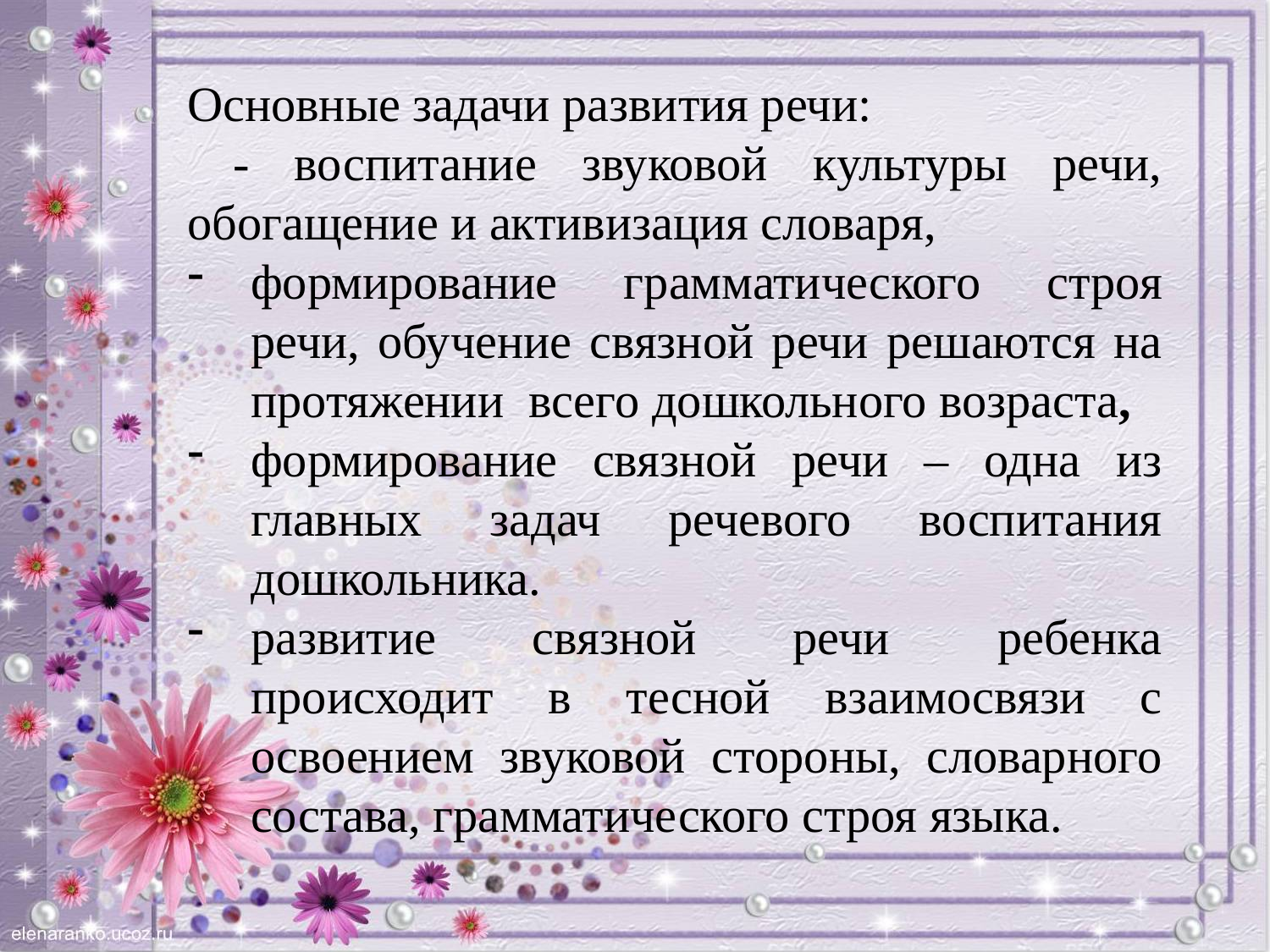

Основные задачи развития речи:
 - воспитание звуковой культуры речи, обогащение и активизация словаря,
формирование грамматического строя речи, обучение связной речи решаются на протяжении  всего дошкольного возраста,
формирование связной речи – одна из главных задач речевого воспитания дошкольника.
развитие связной речи  ребенка происходит в тесной взаимосвязи с освоением звуковой стороны, словарного состава, грамматического строя языка.